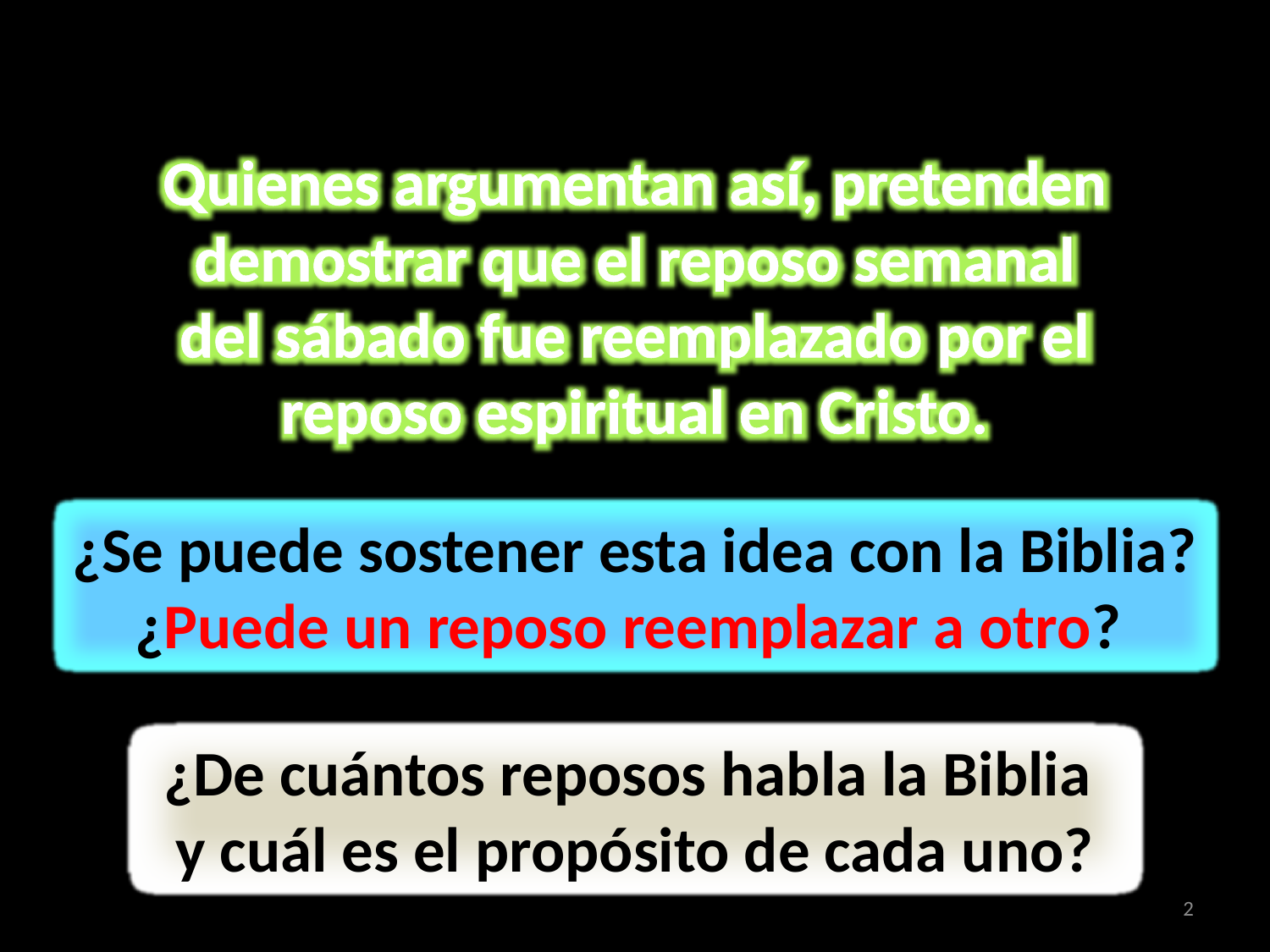

Quienes argumentan así, pretenden demostrar que el reposo semanal del sábado fue reemplazado por el reposo espiritual en Cristo.
¿Se puede sostener esta idea con la Biblia? ¿Puede un reposo reemplazar a otro?
¿De cuántos reposos habla la Biblia
y cuál es el propósito de cada uno?
2